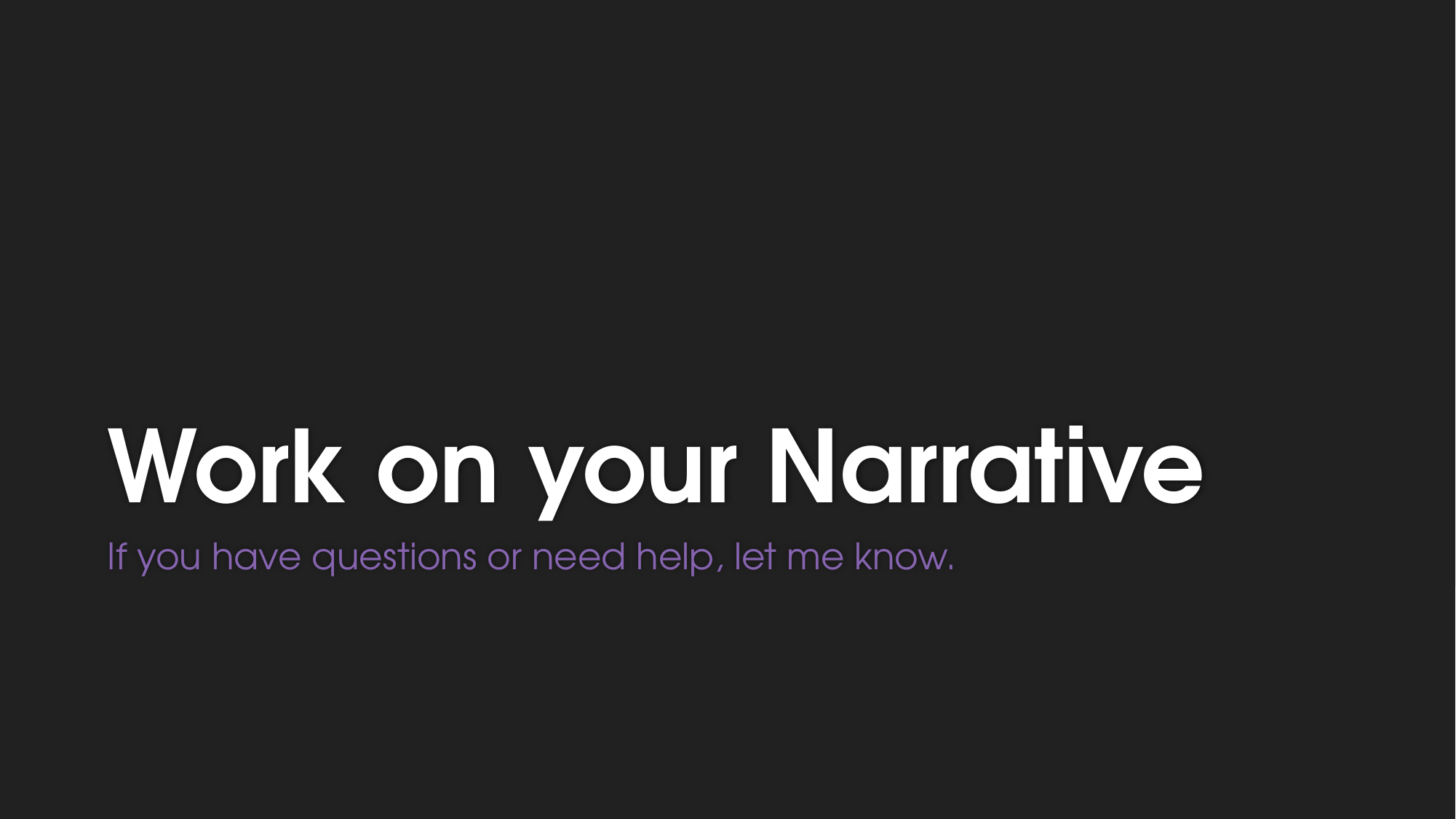

# Work on your Narrative
If you have questions or need help, let me know.